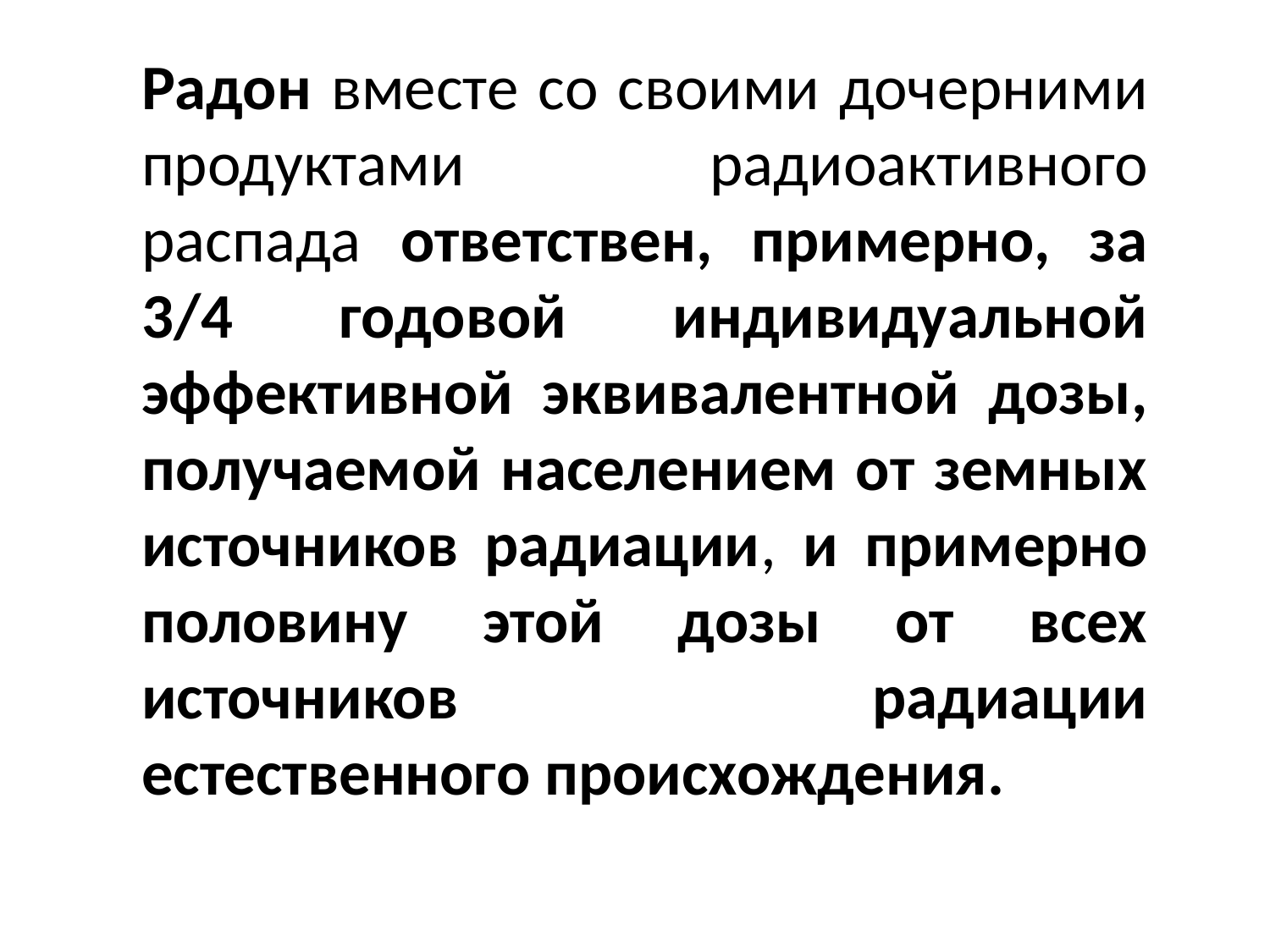

Радон вместе со своими дочерними продуктами радиоактивного распада ответствен, примерно, за 3/4 годовой индивидуальной эффективной эквивалентной дозы, получаемой населением от земных источников радиации, и примерно половину этой дозы от всех источников радиации естественного происхождения.